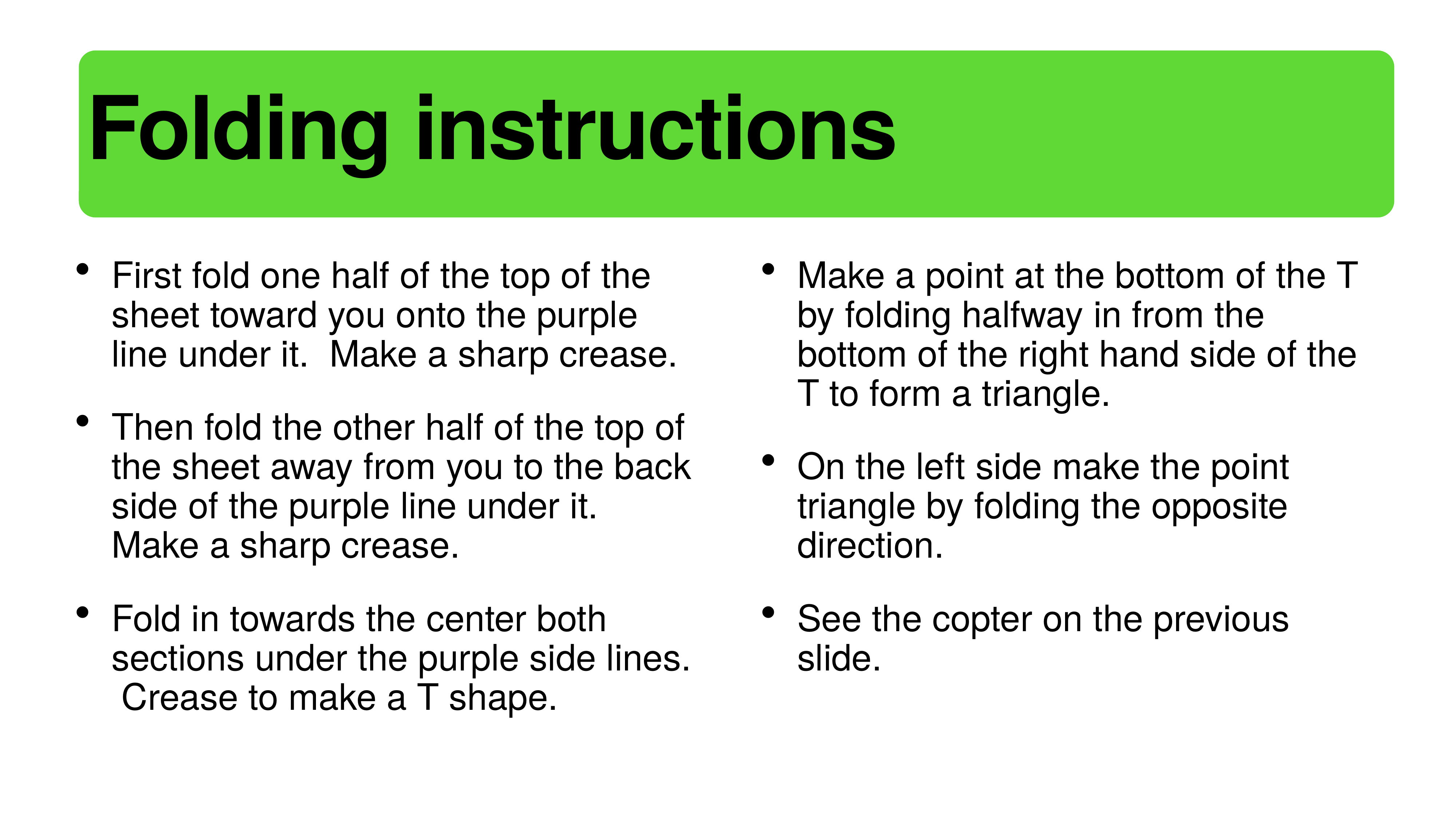

Folding instructions
First fold one half of the top of the sheet toward you onto the purple line under it.  Make a sharp crease.
Then fold the other half of the top of the sheet away from you to the back side of the purple line under it. Make a sharp crease.
Fold in towards the center both sections under the purple side lines.  Crease to make a T shape.
Make a point at the bottom of the T by folding halfway in from the bottom of the right hand side of the T to form a triangle.
On the left side make the point triangle by folding the opposite direction.
See the copter on the previous slide.